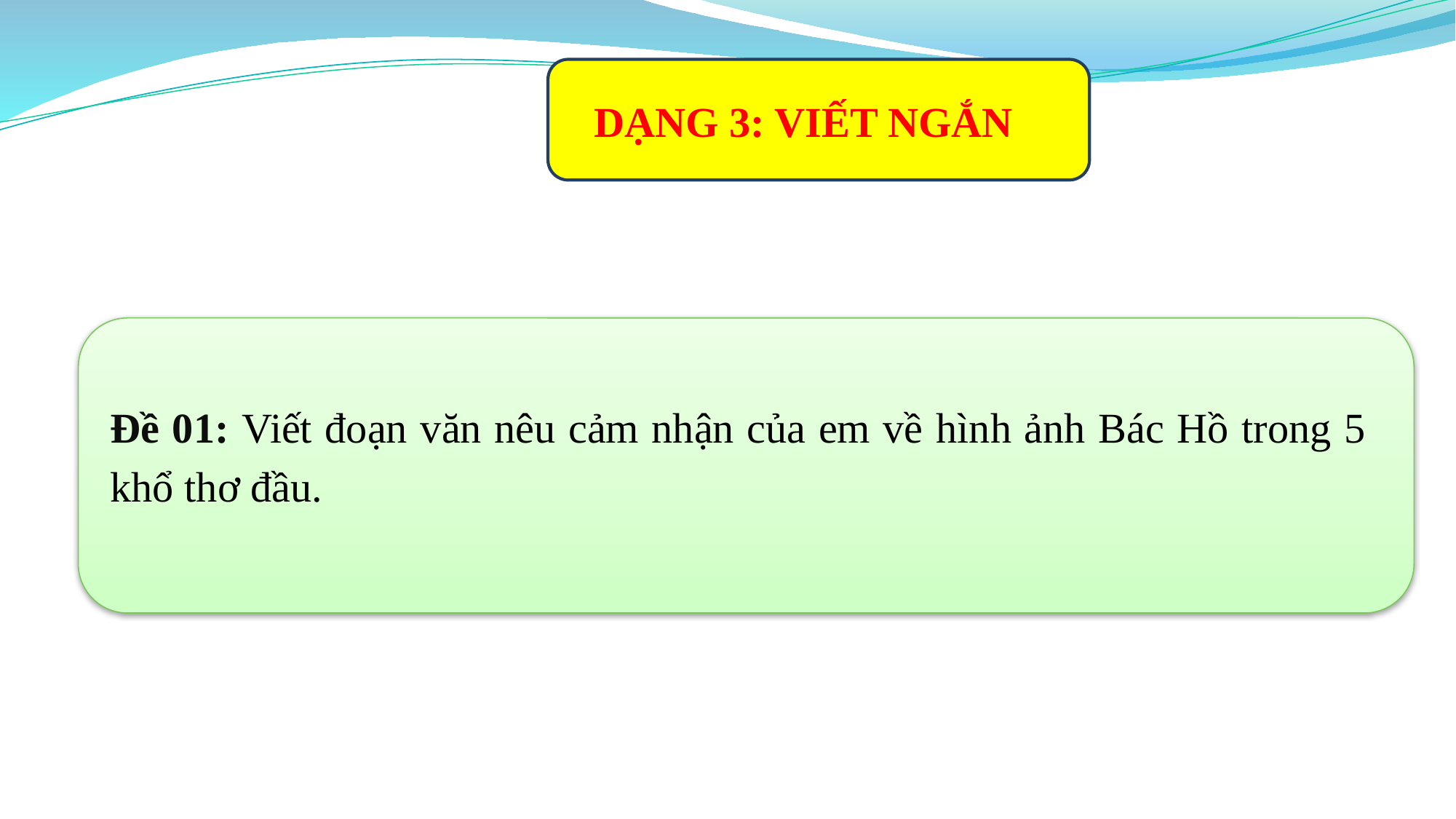

DẠNG 3: VIẾT NGẮN

Đề 01: Viết đoạn văn nêu cảm nhận của em về hình ảnh Bác Hồ trong 5 khổ thơ đầu.